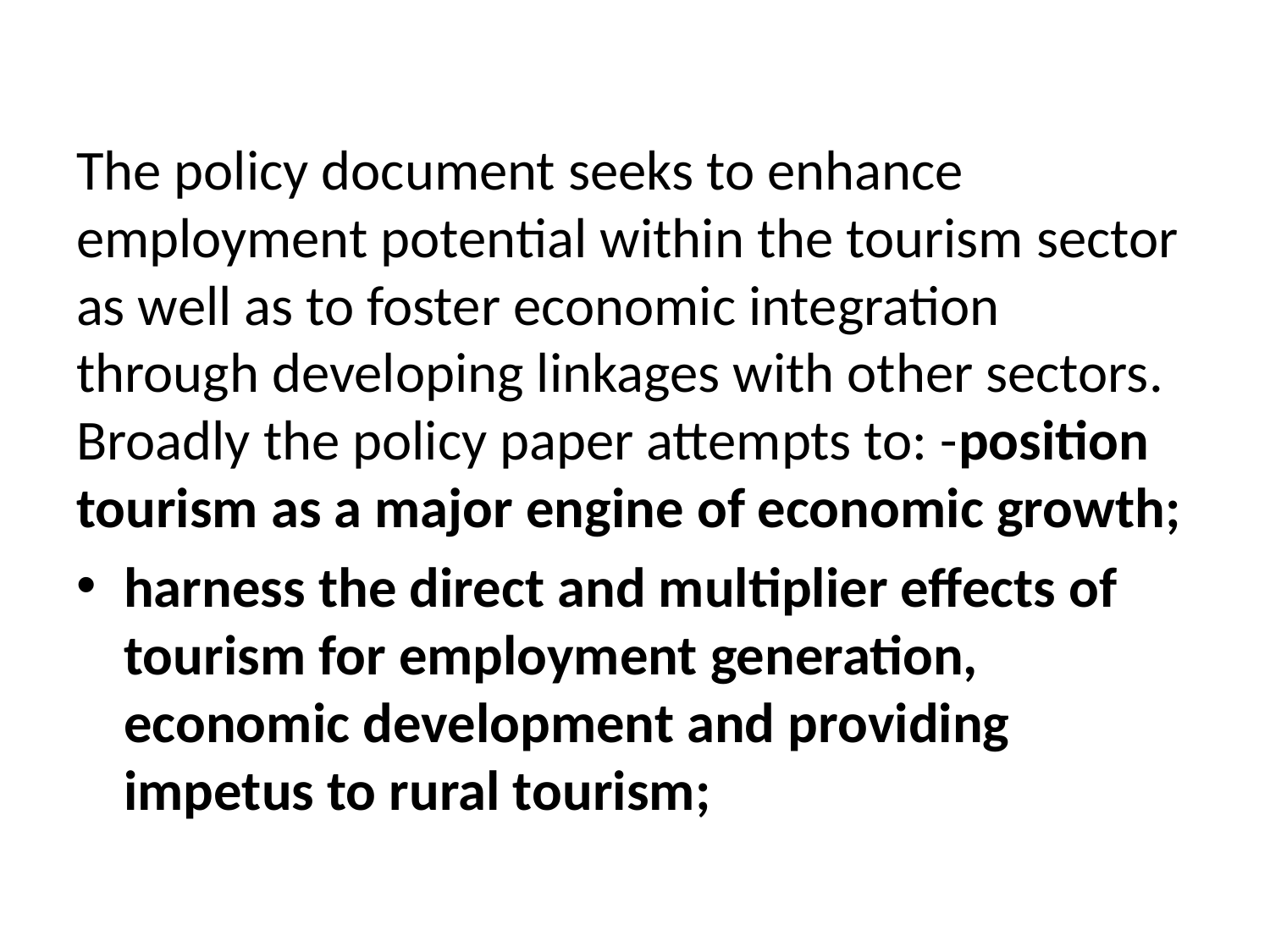

#
The policy document seeks to enhance employment potential within the tourism sector as well as to foster economic integration through developing linkages with other sectors. Broadly the policy paper attempts to: -position tourism as a major engine of economic growth;
harness the direct and multiplier effects of tourism for employment generation, economic development and providing impetus to rural tourism;